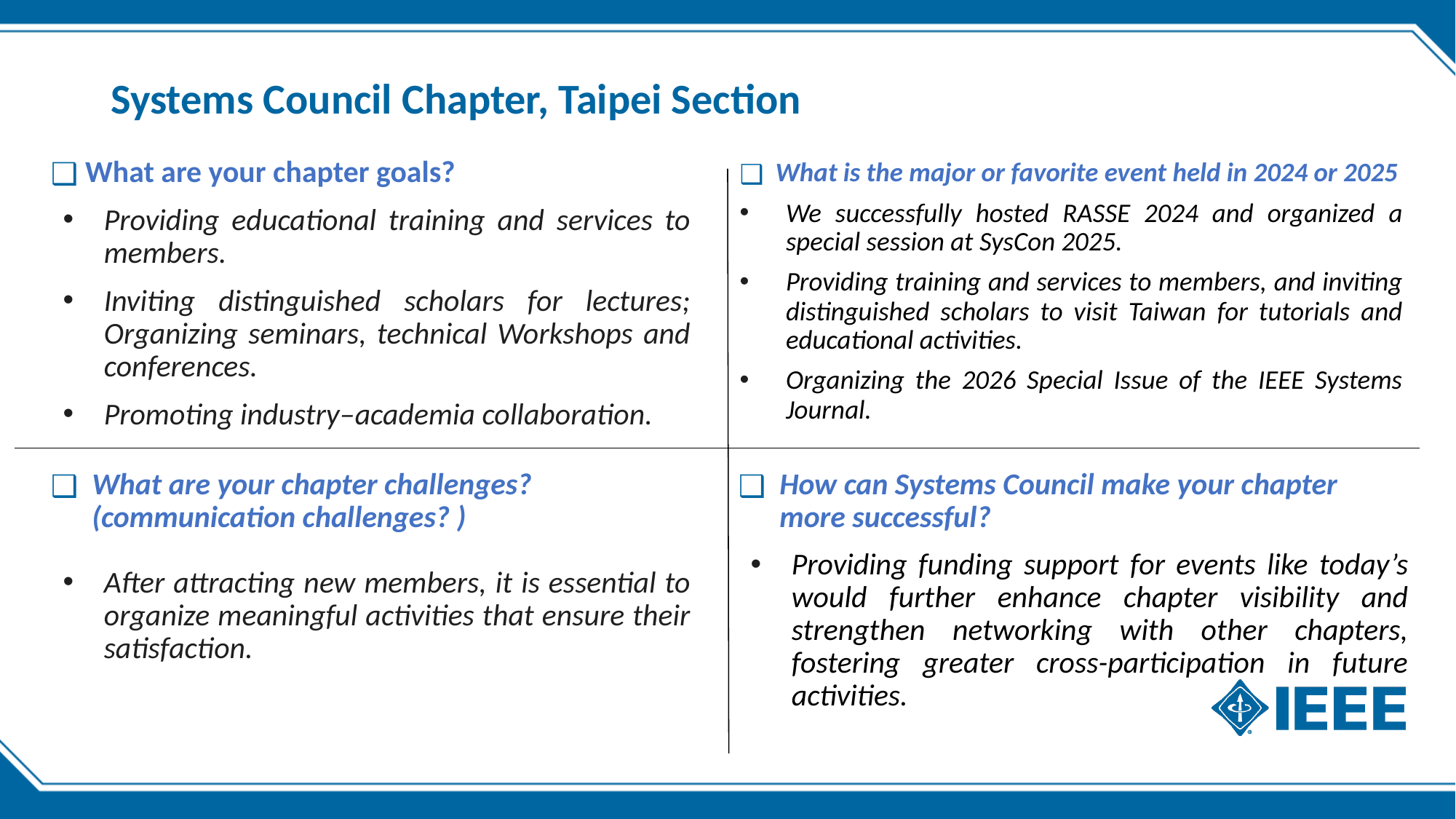

# Systems Council Chapter, Taipei Section
 What are your chapter goals?
Providing educational training and services to members.
Inviting distinguished scholars for lectures; Organizing seminars, technical Workshops and conferences.
Promoting industry–academia collaboration.

What is the major or favorite event held in 2024 or 2025
We successfully hosted RASSE 2024 and organized a special session at SysCon 2025.
Providing training and services to members, and inviting distinguished scholars to visit Taiwan for tutorials and educational activities.
Organizing the 2026 Special Issue of the IEEE Systems Journal.
What are your chapter challenges?  (communication challenges? )

After attracting new members, it is essential to organize meaningful activities that ensure their satisfaction.

How can Systems Council make your chapter more successful?
Providing funding support for events like today’s would further enhance chapter visibility and strengthen networking with other chapters, fostering greater cross-participation in future activities.